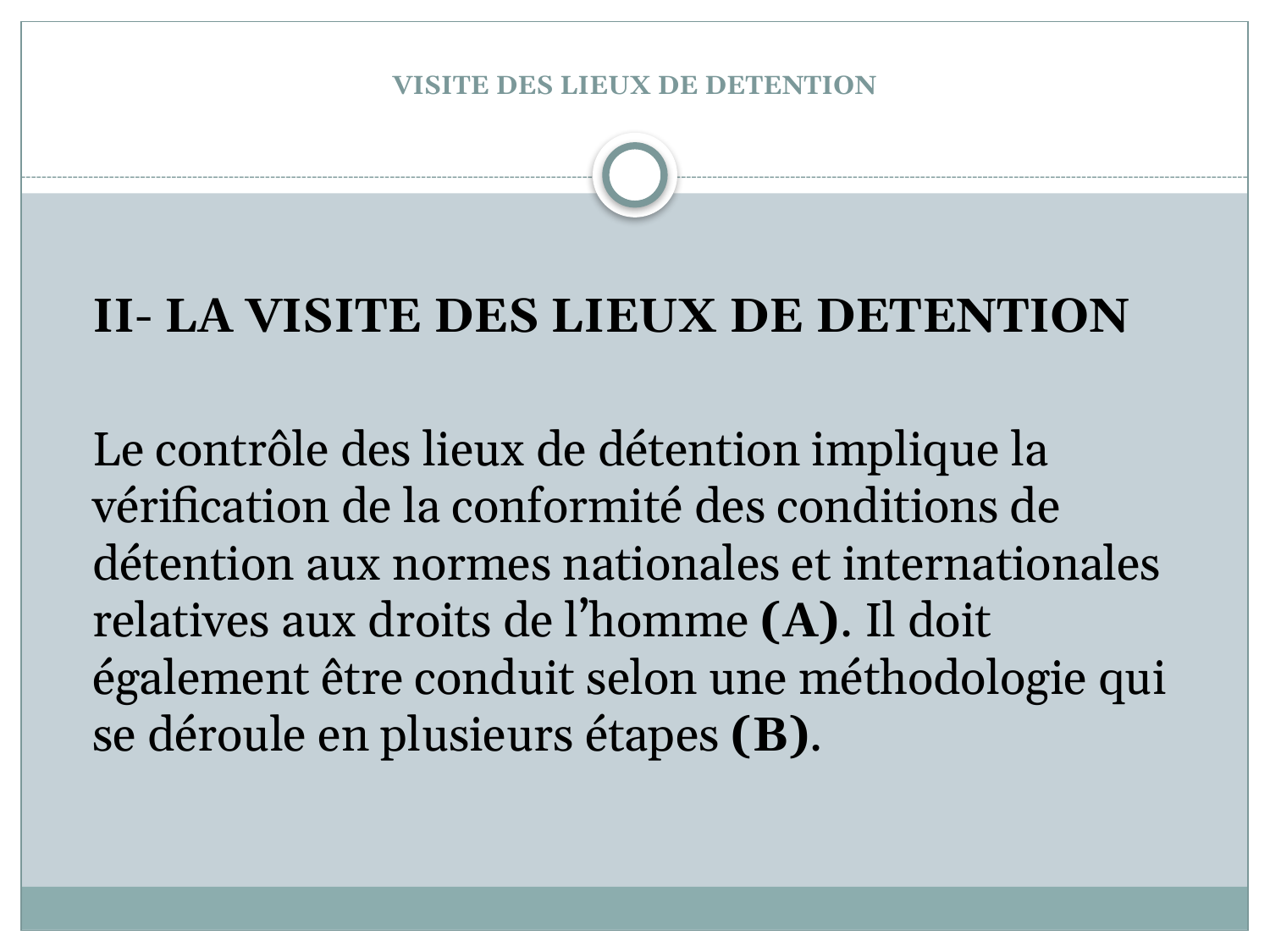

# VISITE DES LIEUX DE DETENTION

	II- LA VISITE DES LIEUX DE DETENTION

	Le contrôle des lieux de détention implique la vérification de la conformité des conditions de détention aux normes nationales et internationales relatives aux droits de l’homme (A). Il doit également être conduit selon une méthodologie qui se déroule en plusieurs étapes (B).